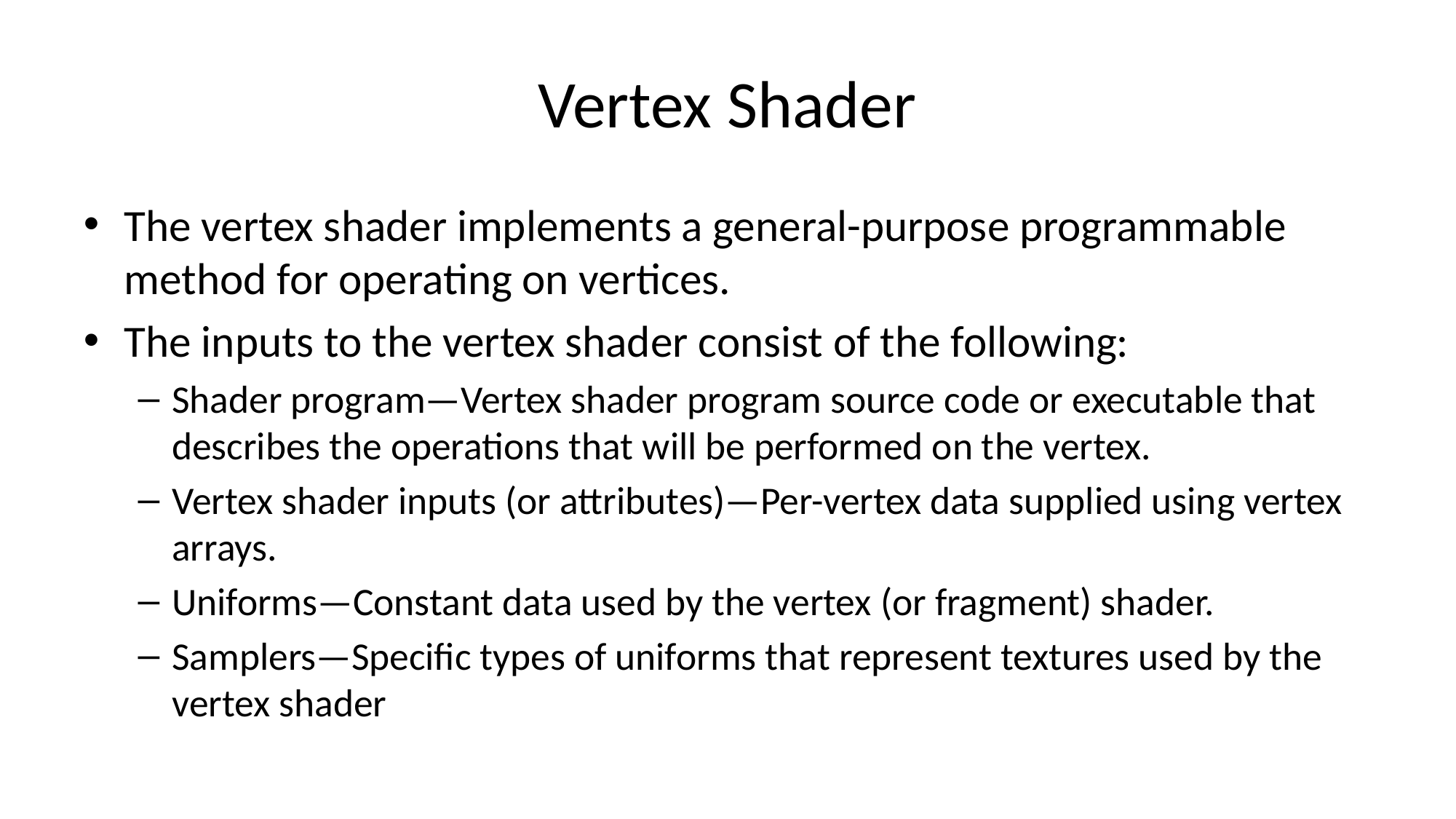

# Vertex Shader
The vertex shader implements a general-purpose programmable method for operating on vertices.
The inputs to the vertex shader consist of the following:
Shader program—Vertex shader program source code or executable that describes the operations that will be performed on the vertex.
Vertex shader inputs (or attributes)—Per-vertex data supplied using vertex arrays.
Uniforms—Constant data used by the vertex (or fragment) shader.
Samplers—Specific types of uniforms that represent textures used by the vertex shader